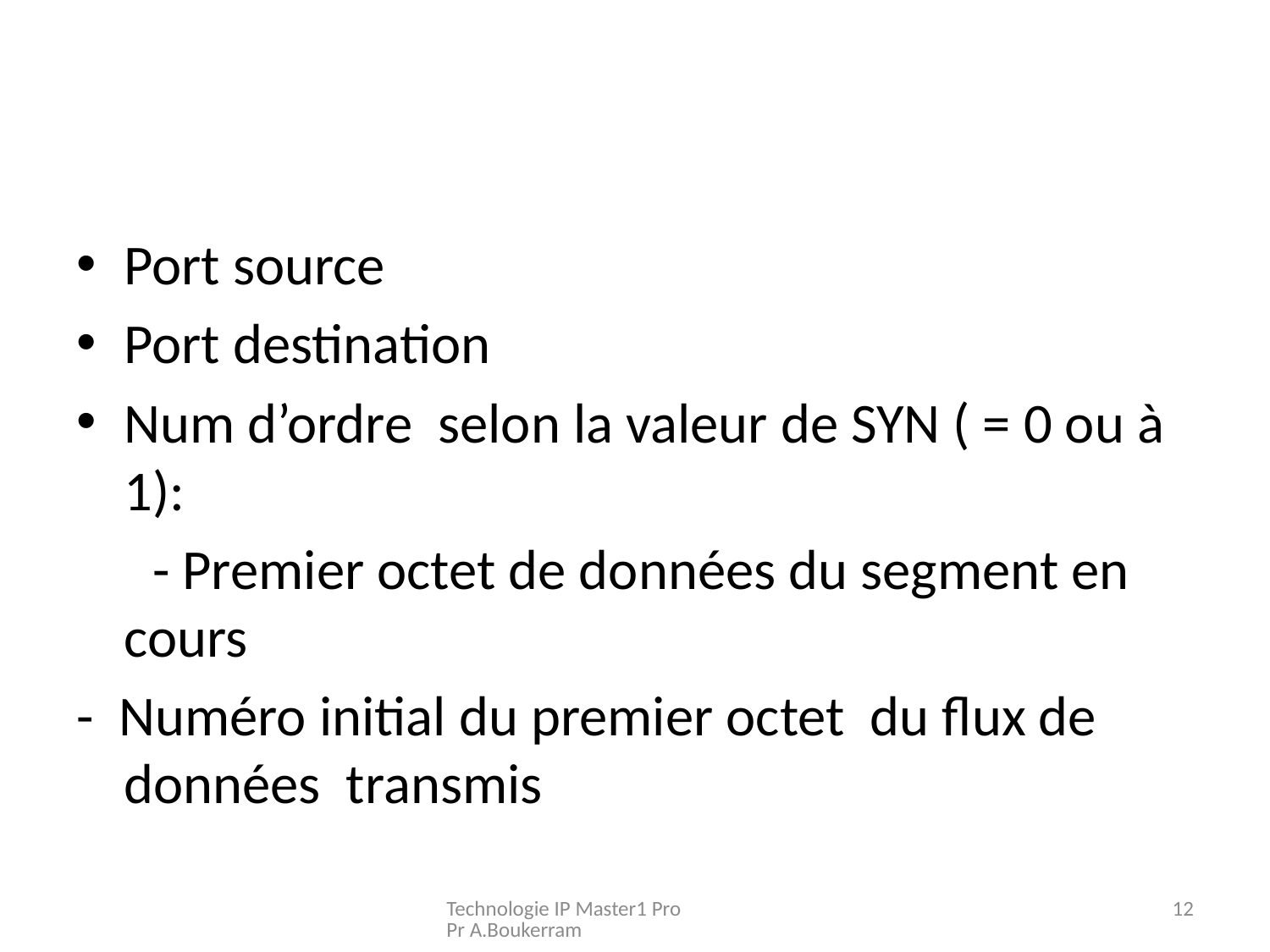

#
Port source
Port destination
Num d’ordre  selon la valeur de SYN ( = 0 ou à 1):
      - Premier octet de données du segment en cours
-  Numéro initial du premier octet  du flux de données  transmis
Technologie IP Master1 Pro                           Pr A.Boukerram
12